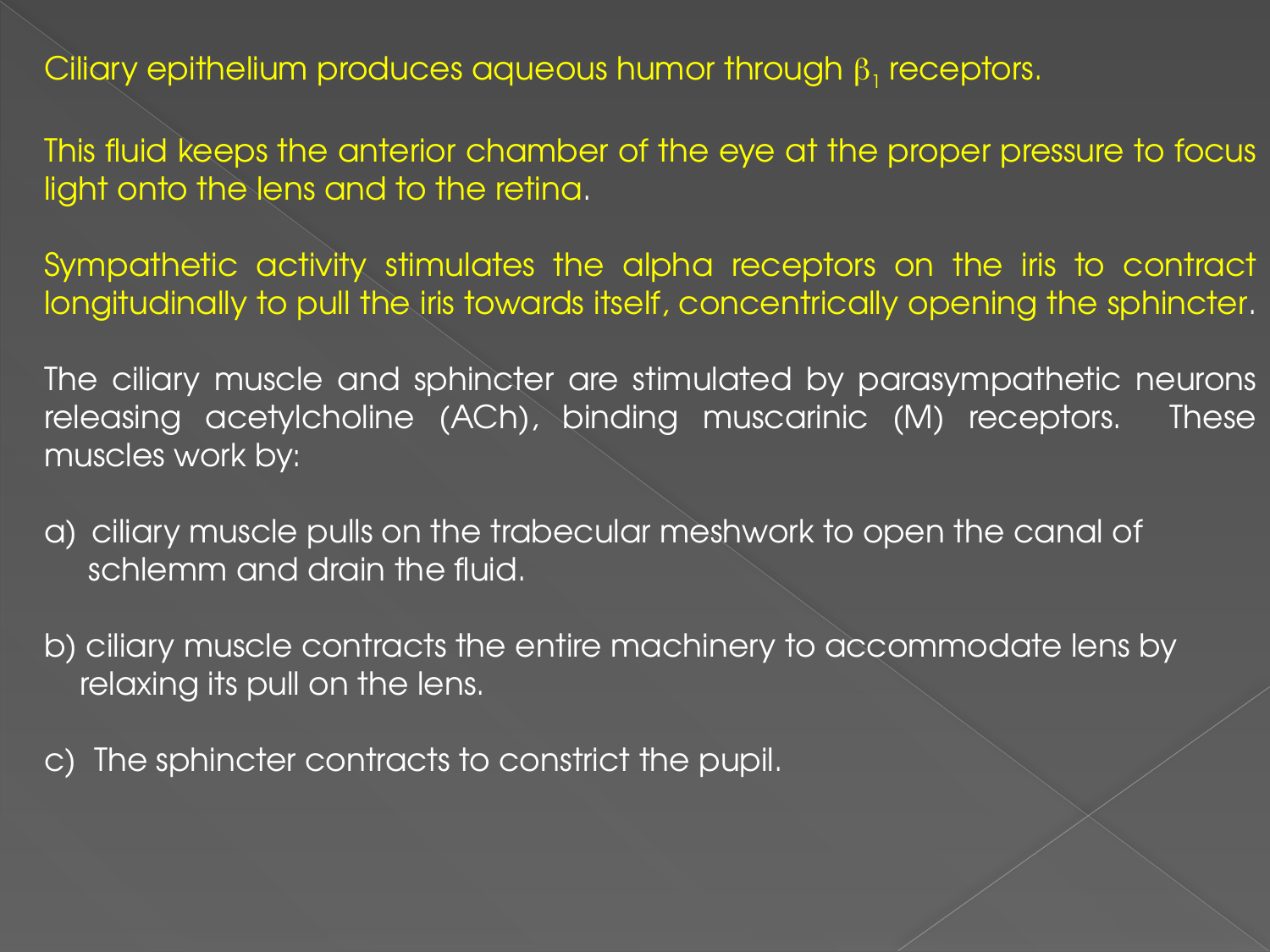

Ciliary epithelium produces aqueous humor through β1 receptors.

This fluid keeps the anterior chamber of the eye at the proper pressure to focus light onto the lens and to the retina.

Sympathetic activity stimulates the alpha receptors on the iris to contract longitudinally to pull the iris towards itself, concentrically opening the sphincter.

The ciliary muscle and sphincter are stimulated by parasympathetic neurons releasing acetylcholine (ACh), binding muscarinic (M) receptors.  These muscles work by:

ciliary muscle pulls on the trabecular meshwork to open the canal of
     schlemm and drain the fluid.

b) ciliary muscle contracts the entire machinery to accommodate lens by
    relaxing its pull on the lens.

c)  The sphincter contracts to constrict the pupil.